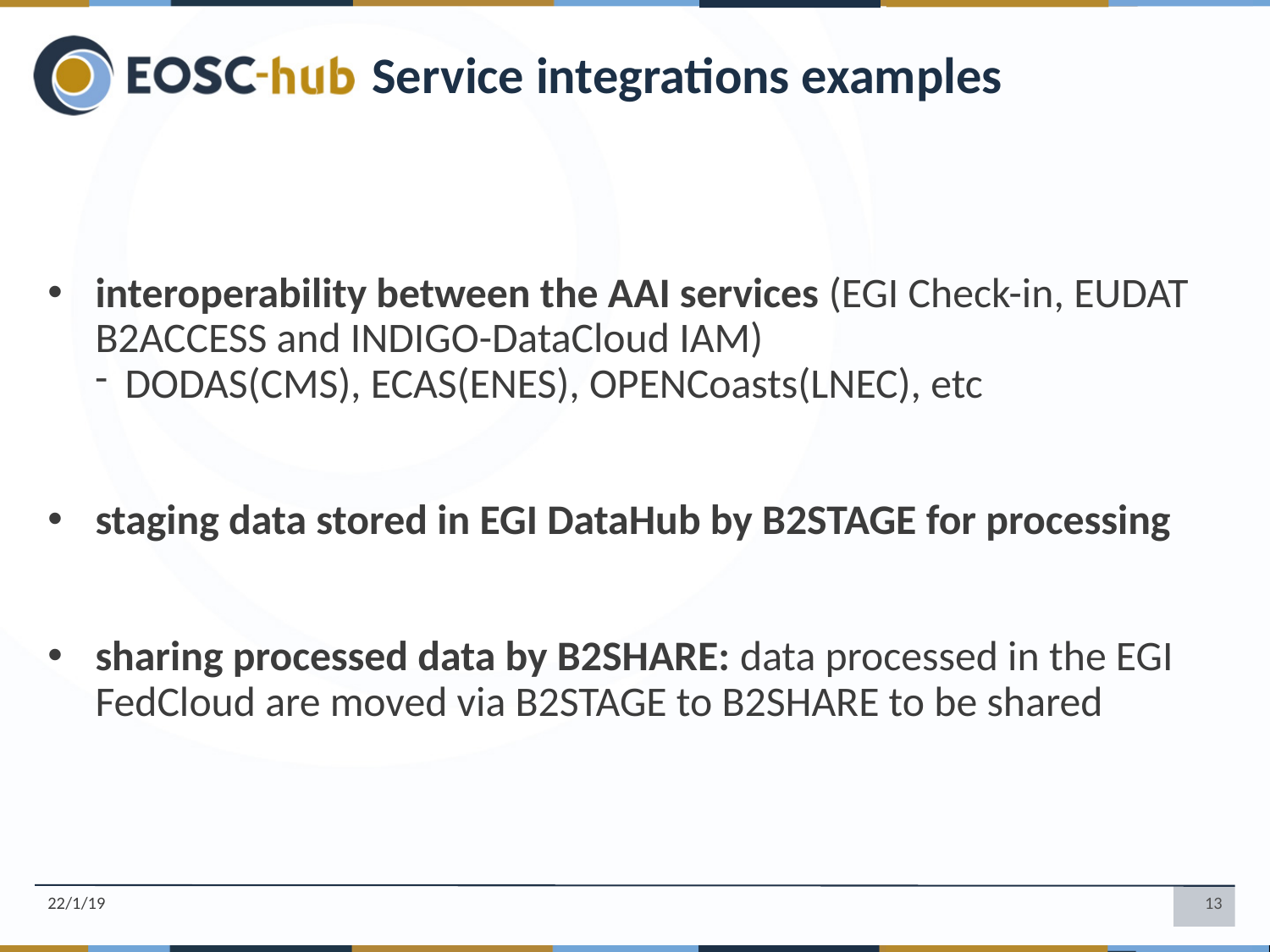

Service integrations examples
interoperability between the AAI services (EGI Check-in, EUDAT B2ACCESS and INDIGO-DataCloud IAM)
DODAS(CMS), ECAS(ENES), OPENCoasts(LNEC), etc

staging data stored in EGI DataHub by B2STAGE for processing

sharing processed data by B2SHARE: data processed in the EGI FedCloud are moved via B2STAGE to B2SHARE to be shared
22/1/19
13